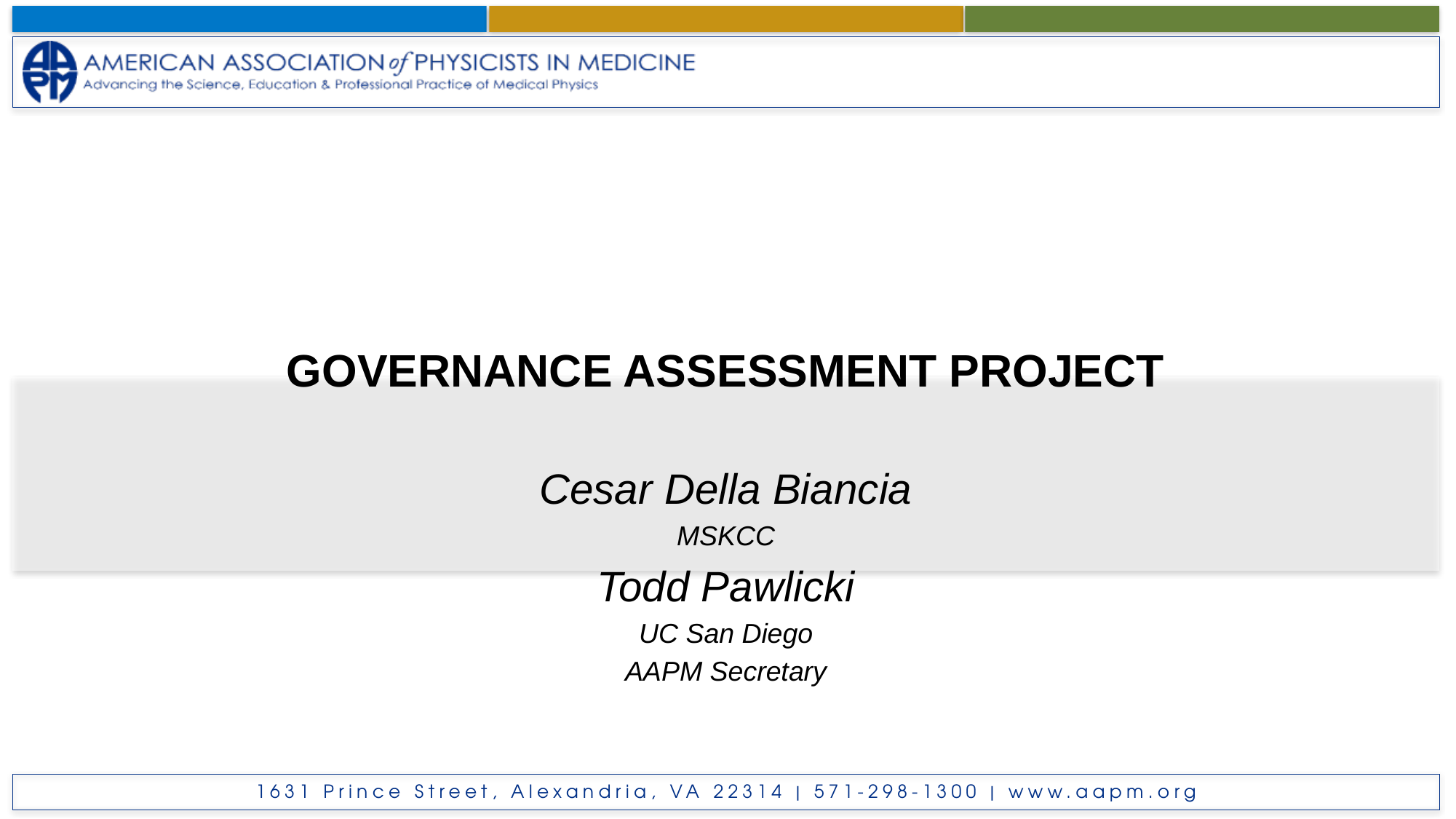

# governance assessment project
Cesar Della Biancia
MSKCC
Todd Pawlicki
UC San Diego
AAPM Secretary